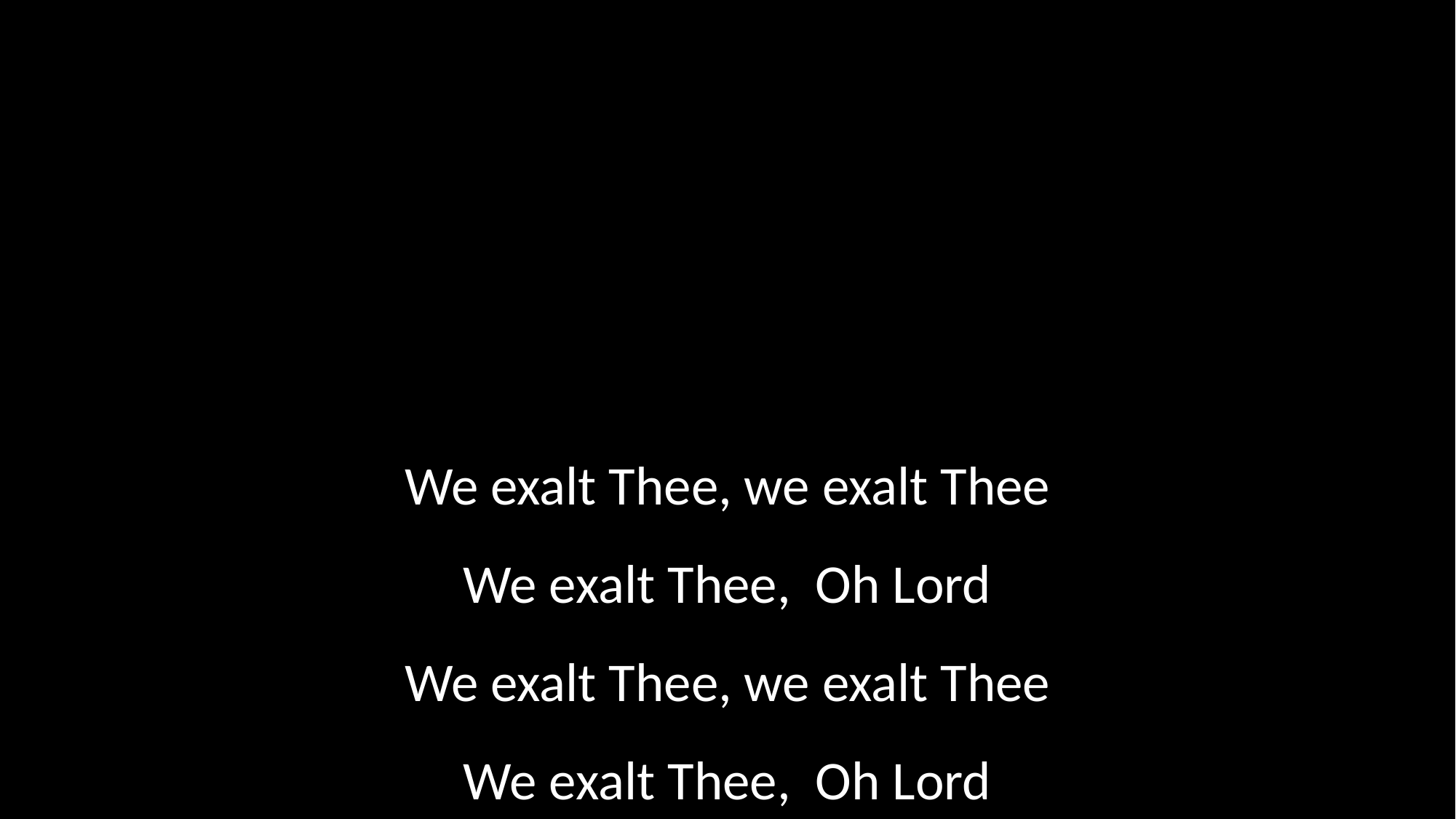

We exalt Thee, we exalt Thee
We exalt Thee,  Oh Lord
We exalt Thee, we exalt Thee
We exalt Thee,  Oh Lord